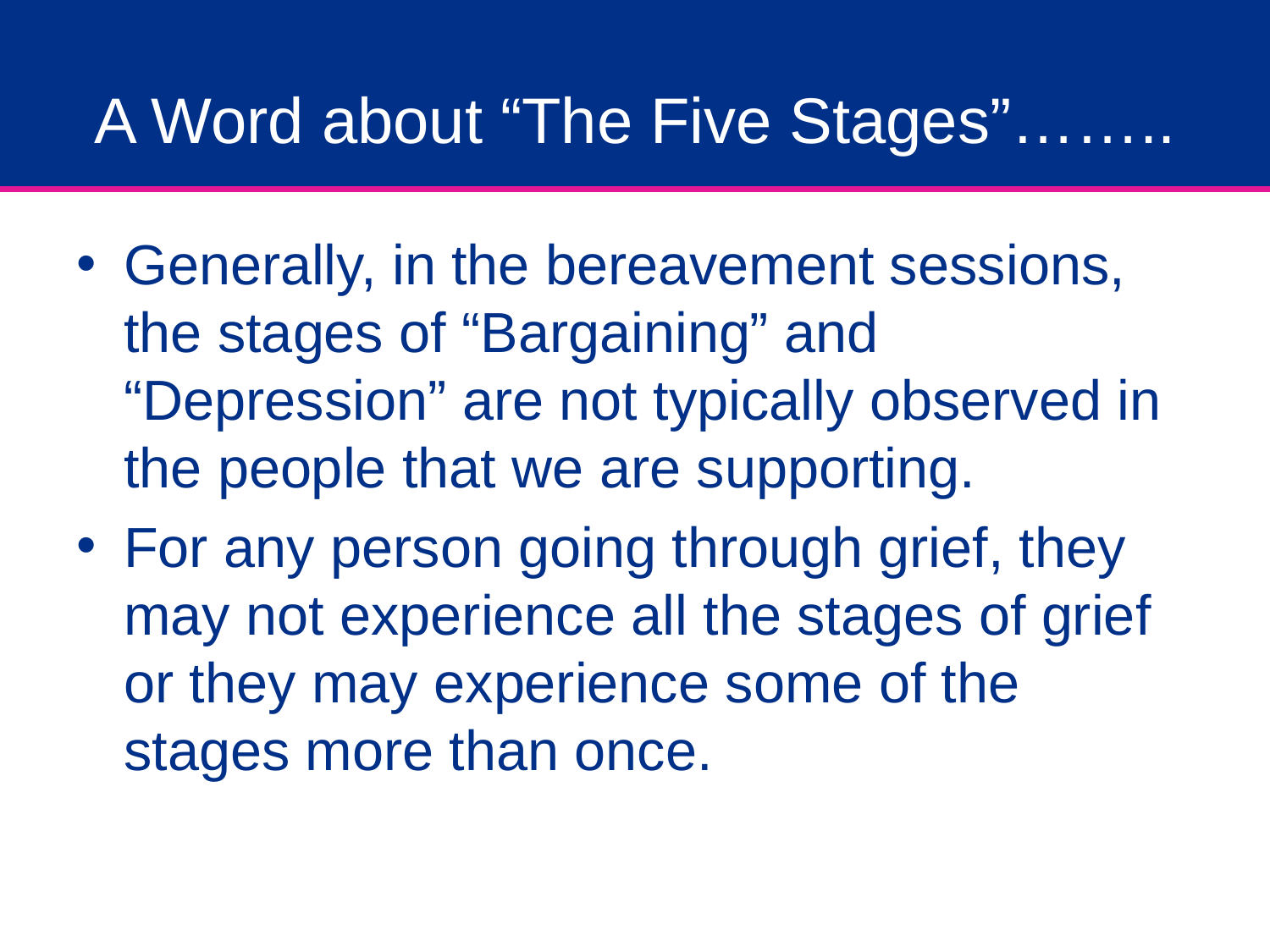

# A Word about “The Five Stages”……..
Generally, in the bereavement sessions, the stages of “Bargaining” and “Depression” are not typically observed in the people that we are supporting.
For any person going through grief, they may not experience all the stages of grief or they may experience some of the stages more than once.